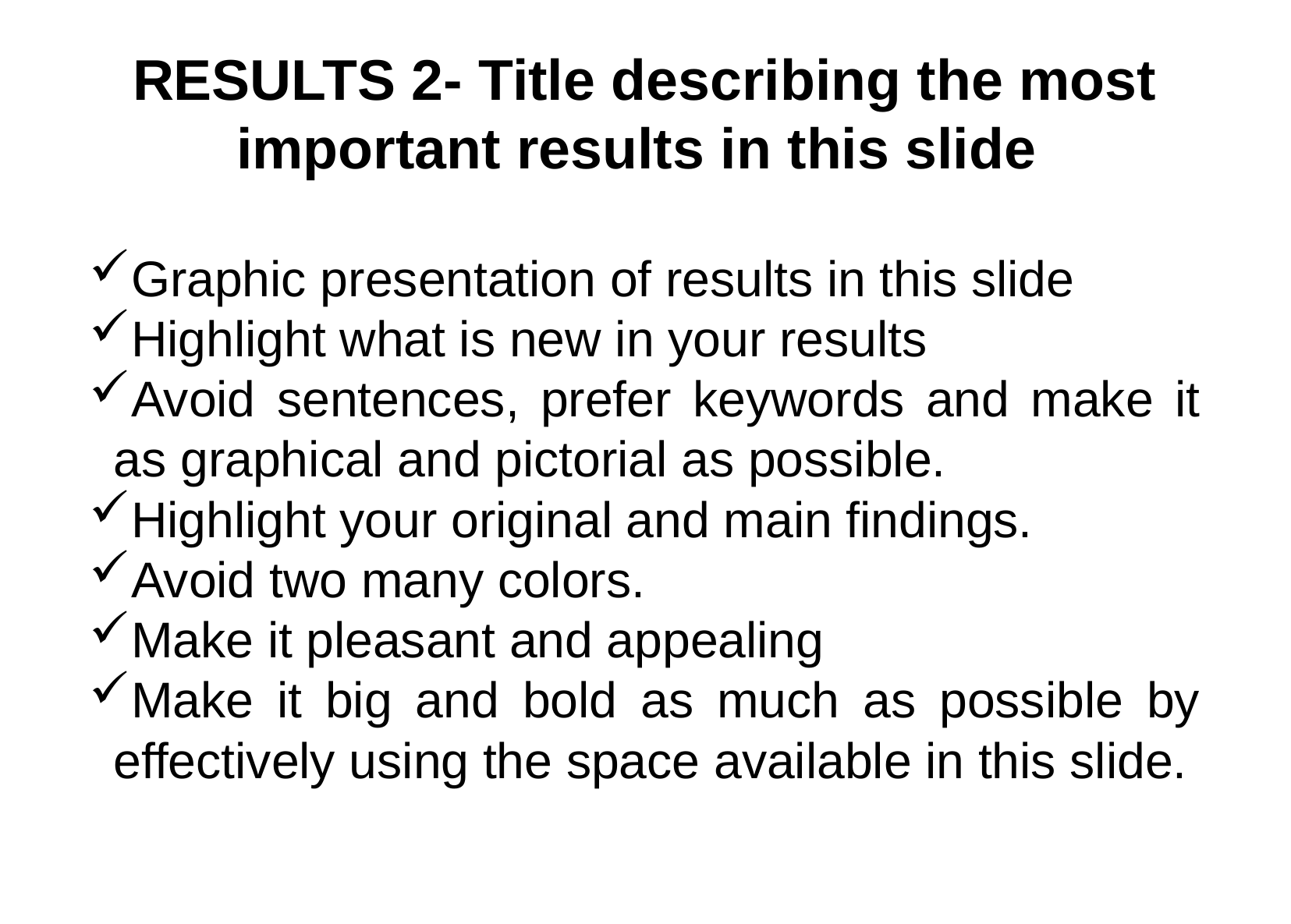

RESULTS 2- Title describing the most important results in this slide
Graphic presentation of results in this slide
Highlight what is new in your results
Avoid sentences, prefer keywords and make it as graphical and pictorial as possible.
Highlight your original and main findings.
Avoid two many colors.
Make it pleasant and appealing
Make it big and bold as much as possible by effectively using the space available in this slide.